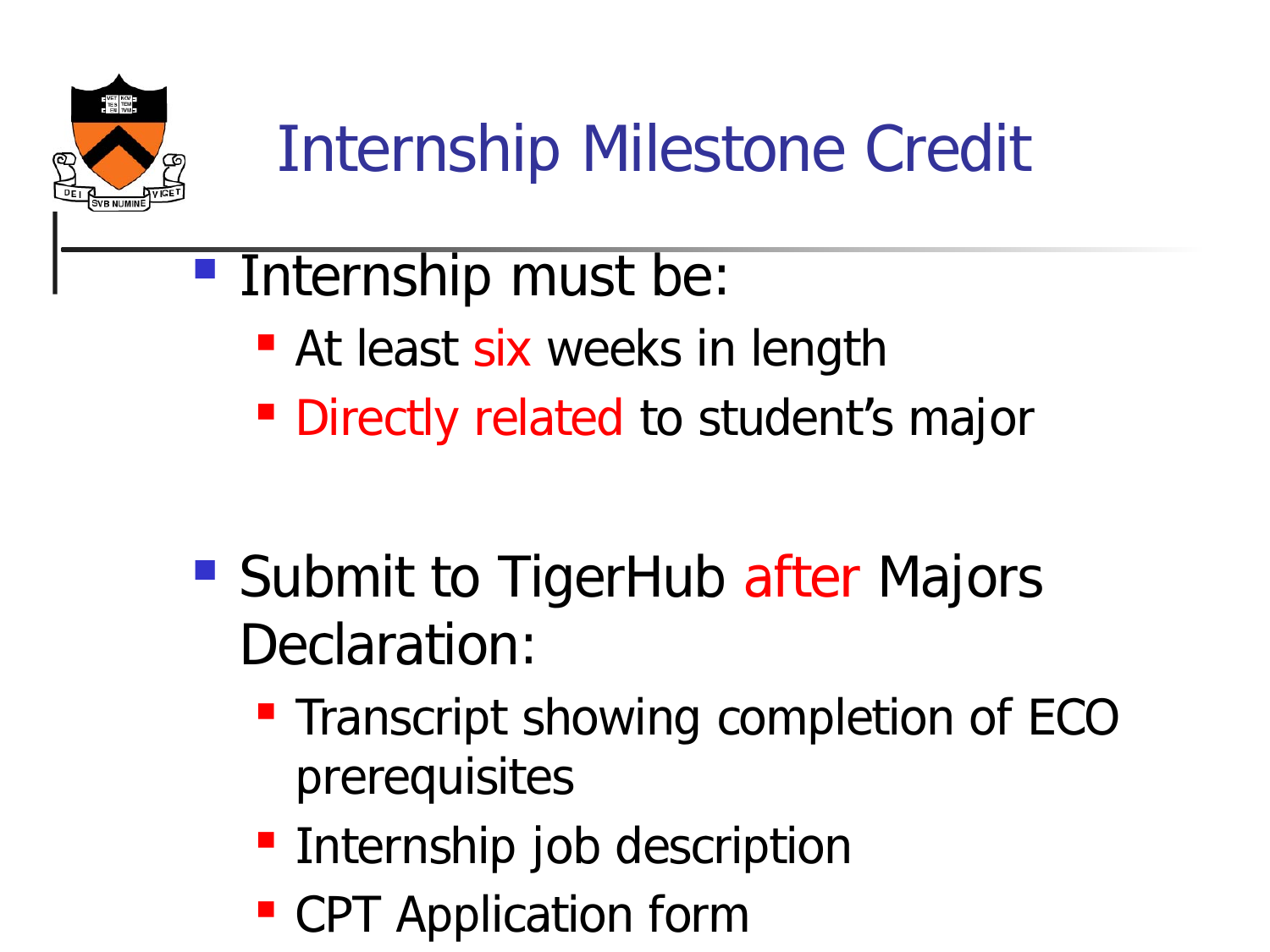

# Internship Milestone Credit
Internship must be:
At least six weeks in length
Directly related to student’s major

Submit to TigerHub after Majors Declaration:
Transcript showing completion of ECO prerequisites
Internship job description
CPT Application form